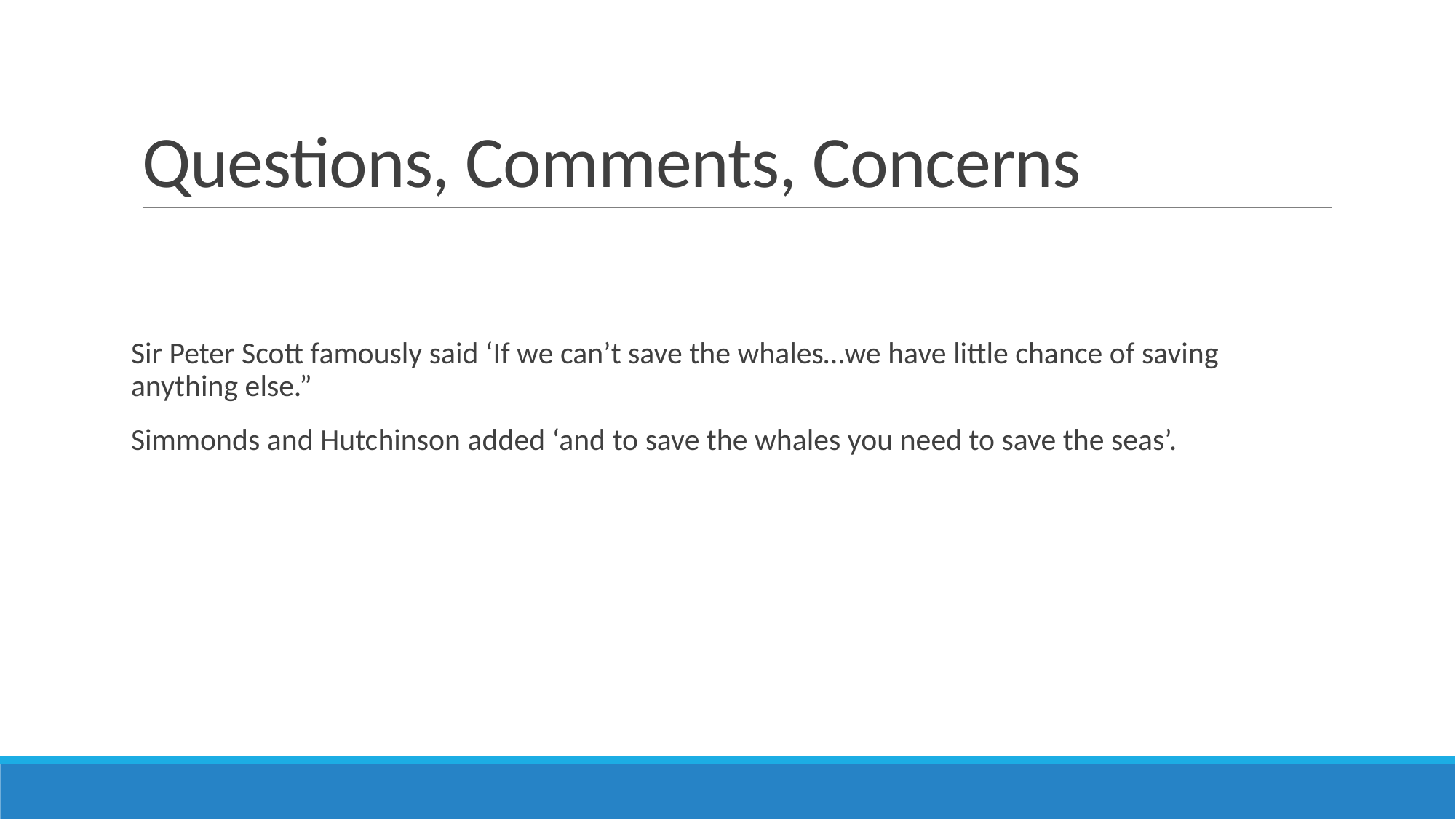

# Questions, Comments, Concerns

Sir Peter Scott famously said ‘If we can’t save the whales…we have little chance of saving anything else.”
Simmonds and Hutchinson added ‘and to save the whales you need to save the seas’.